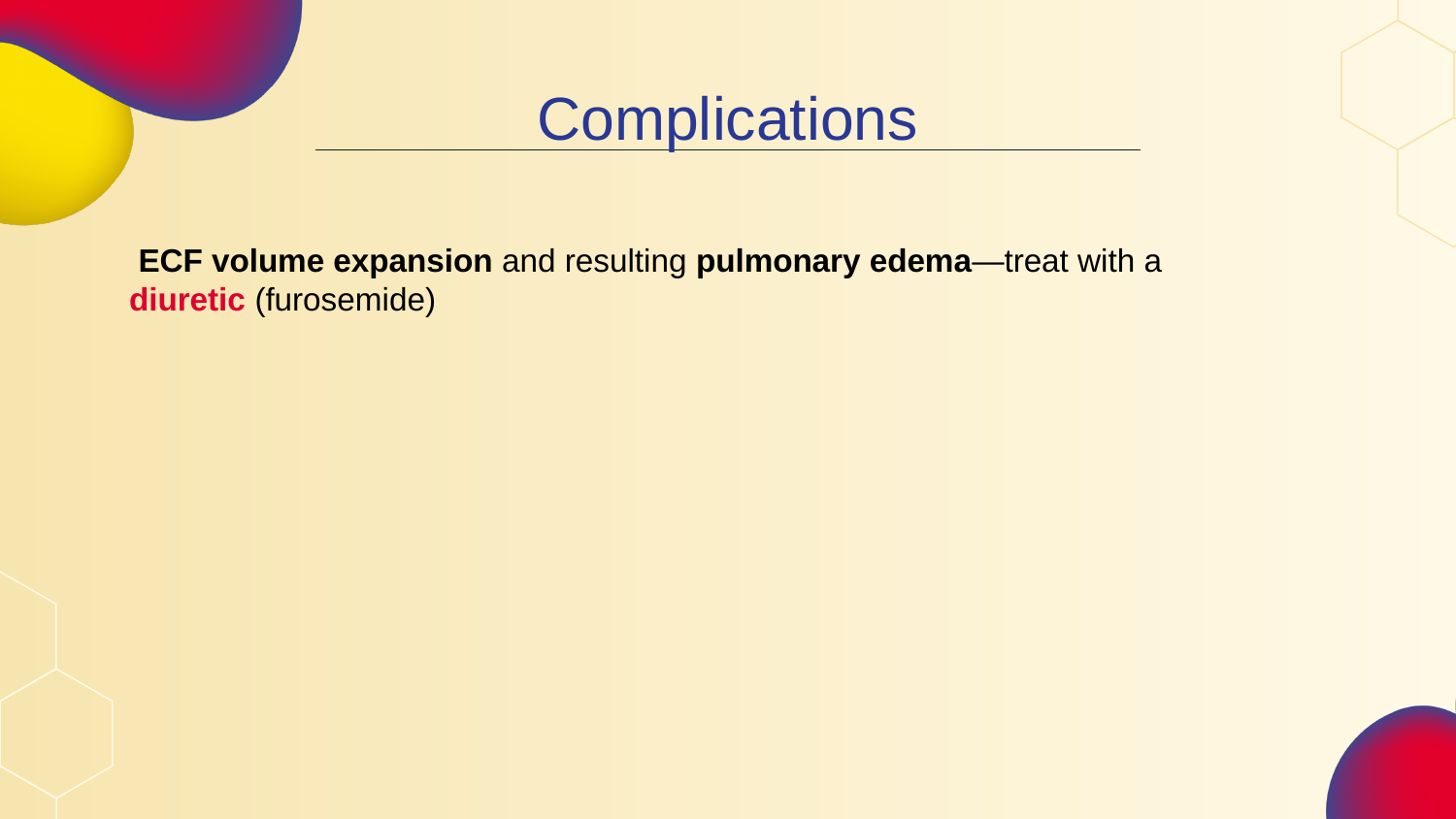

# Complications
 ECF volume expansion and resulting pulmonary edema—treat with a
diuretic (furosemide)